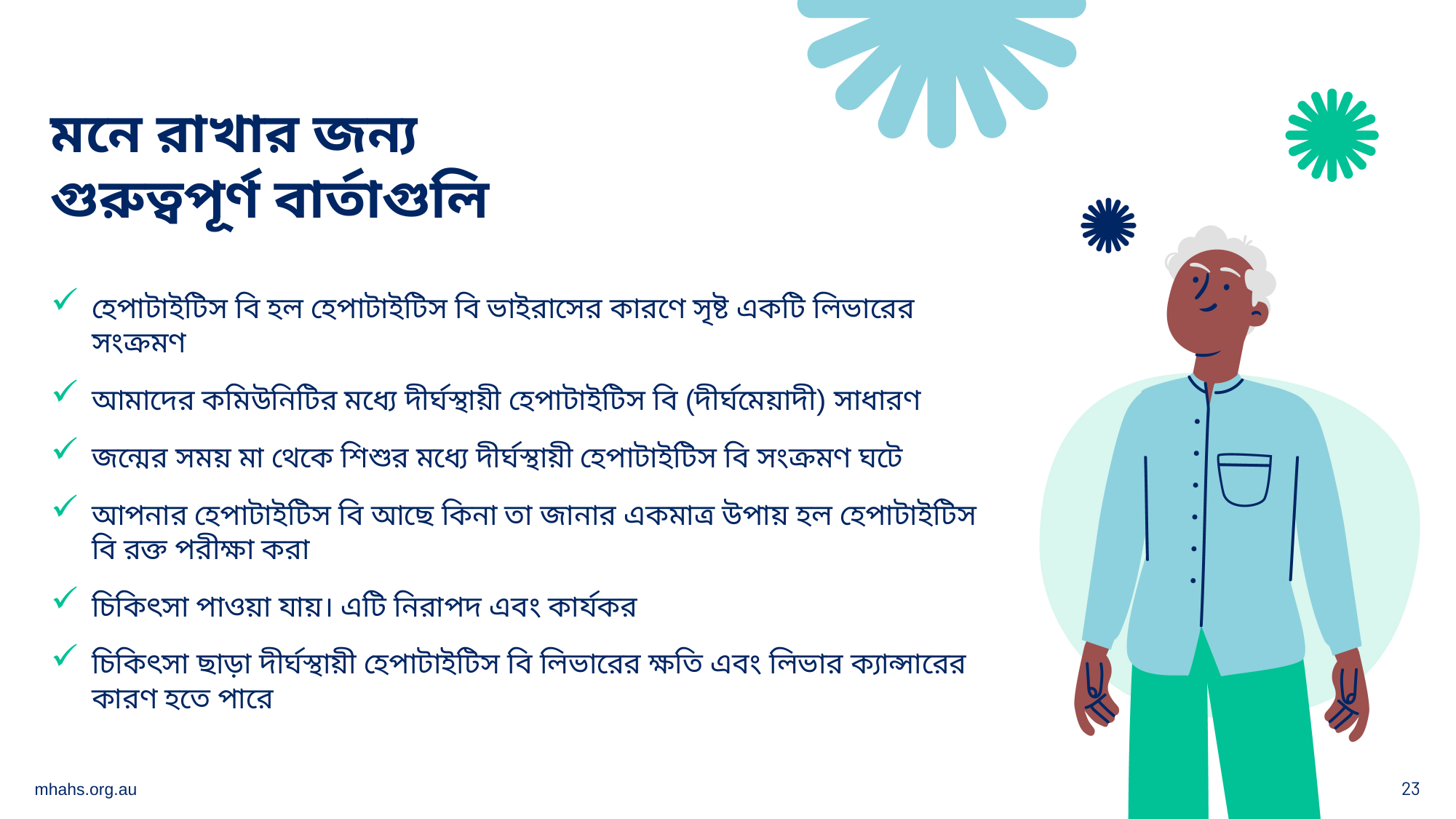

মনে রাখার জন্য
গুরুত্বপূর্ণ বার্তাগুলি
হেপাটাইটিস বি হল হেপাটাইটিস বি ভাইরাসের কারণে সৃষ্ট একটি লিভারের সংক্রমণ
আমাদের কমিউনিটির মধ্যে দীর্ঘস্থায়ী হেপাটাইটিস বি (দীর্ঘমেয়াদী) সাধারণ
জন্মের সময় মা থেকে শিশুর মধ্যে দীর্ঘস্থায়ী হেপাটাইটিস বি সংক্রমণ ঘটে
আপনার হেপাটাইটিস বি আছে কিনা তা জানার একমাত্র উপায় হল হেপাটাইটিস বি রক্ত ​​পরীক্ষা করা
চিকিৎসা পাওয়া যায়। এটি নিরাপদ এবং কার্যকর
চিকিৎসা ছাড়া দীর্ঘস্থায়ী হেপাটাইটিস বি লিভারের ক্ষতি এবং লিভার ক্যান্সারের কারণ হতে পারে
mhahs.org.au
23